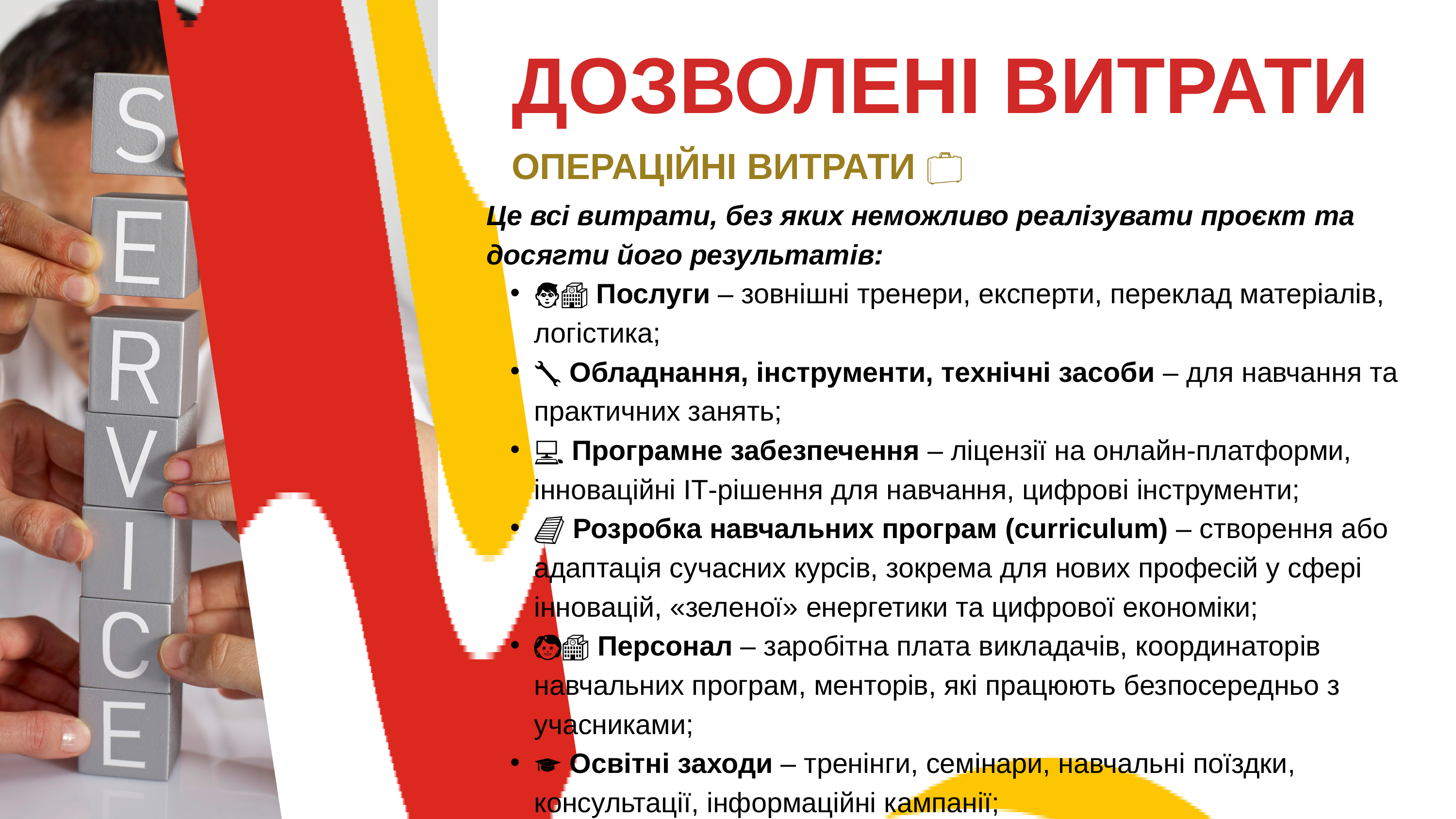

ДОЗВОЛЕНІ ВИТРАТИ
ОПЕРАЦІЙНІ ВИТРАТИ 💼

Це всі витрати, без яких неможливо реалізувати проєкт та досягти його результатів:
🧑‍🏫 Послуги – зовнішні тренери, експерти, переклад матеріалів, логістика;
🔧 Обладнання, інструменти, технічні засоби – для навчання та практичних занять;
💻 Програмне забезпечення – ліцензії на онлайн-платформи, інноваційні ІТ-рішення для навчання, цифрові інструменти;
📘 Розробка навчальних програм (curriculum) – створення або адаптація сучасних курсів, зокрема для нових професій у сфері інновацій, «зеленої» енергетики та цифрової економіки;
👩‍🏫 Персонал – заробітна плата викладачів, координаторів навчальних програм, менторів, які працюють безпосередньо з учасниками;
🎓 Освітні заходи – тренінги, семінари, навчальні поїздки, консультації, інформаційні кампанії;
🌱 Інновації – нові професії, обладнання чи рішення для «зеленої» енергетики, цифровізації та smart-skills.